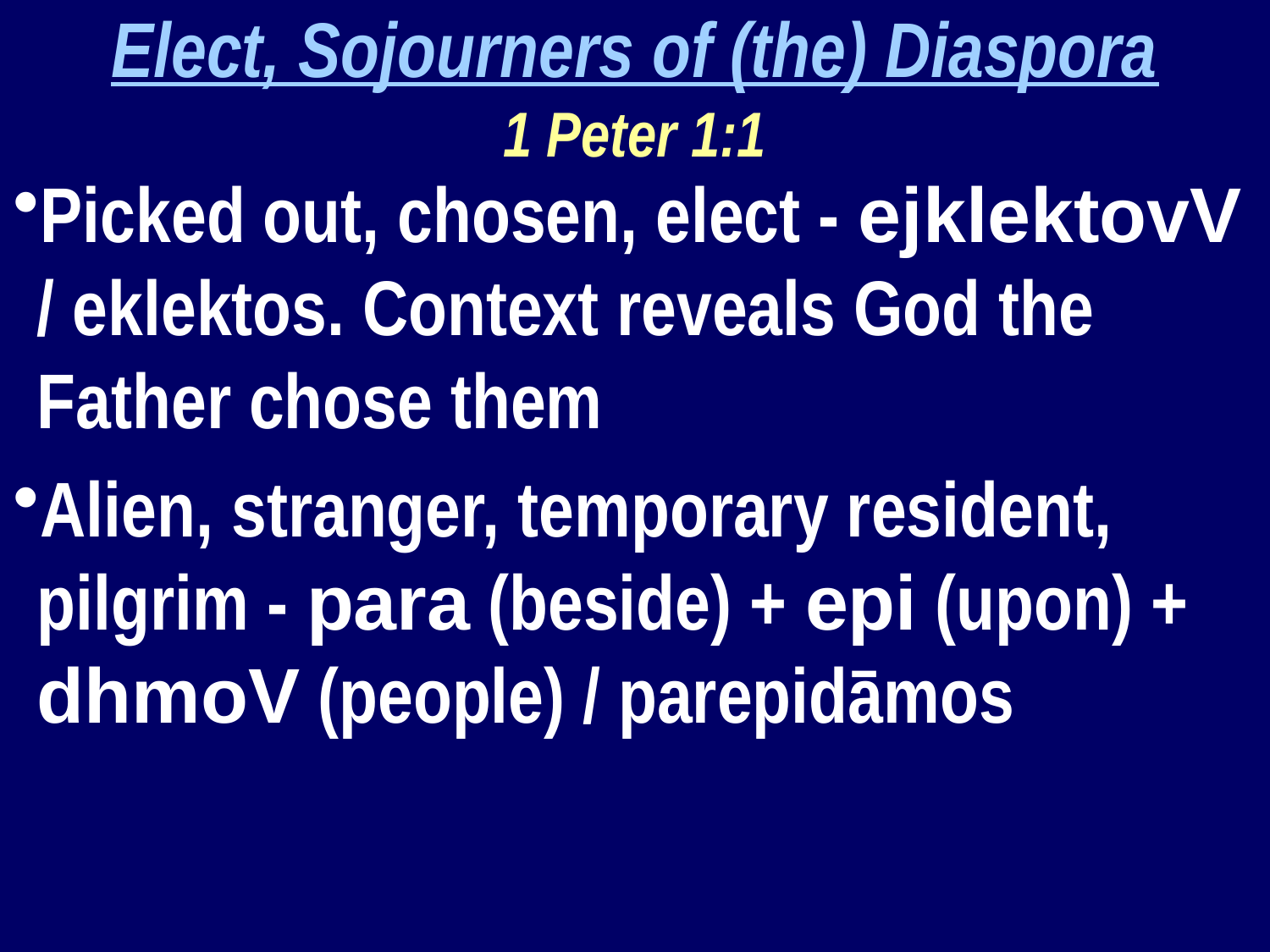

Elect, Sojourners of (the) Diaspora
1 Peter 1:1
Picked out, chosen, elect - ejklektovV / eklektos. Context reveals God the Father chose them
Alien, stranger, temporary resident, pilgrim - para (beside) + epi (upon) + dhmoV (people) / parepidāmos